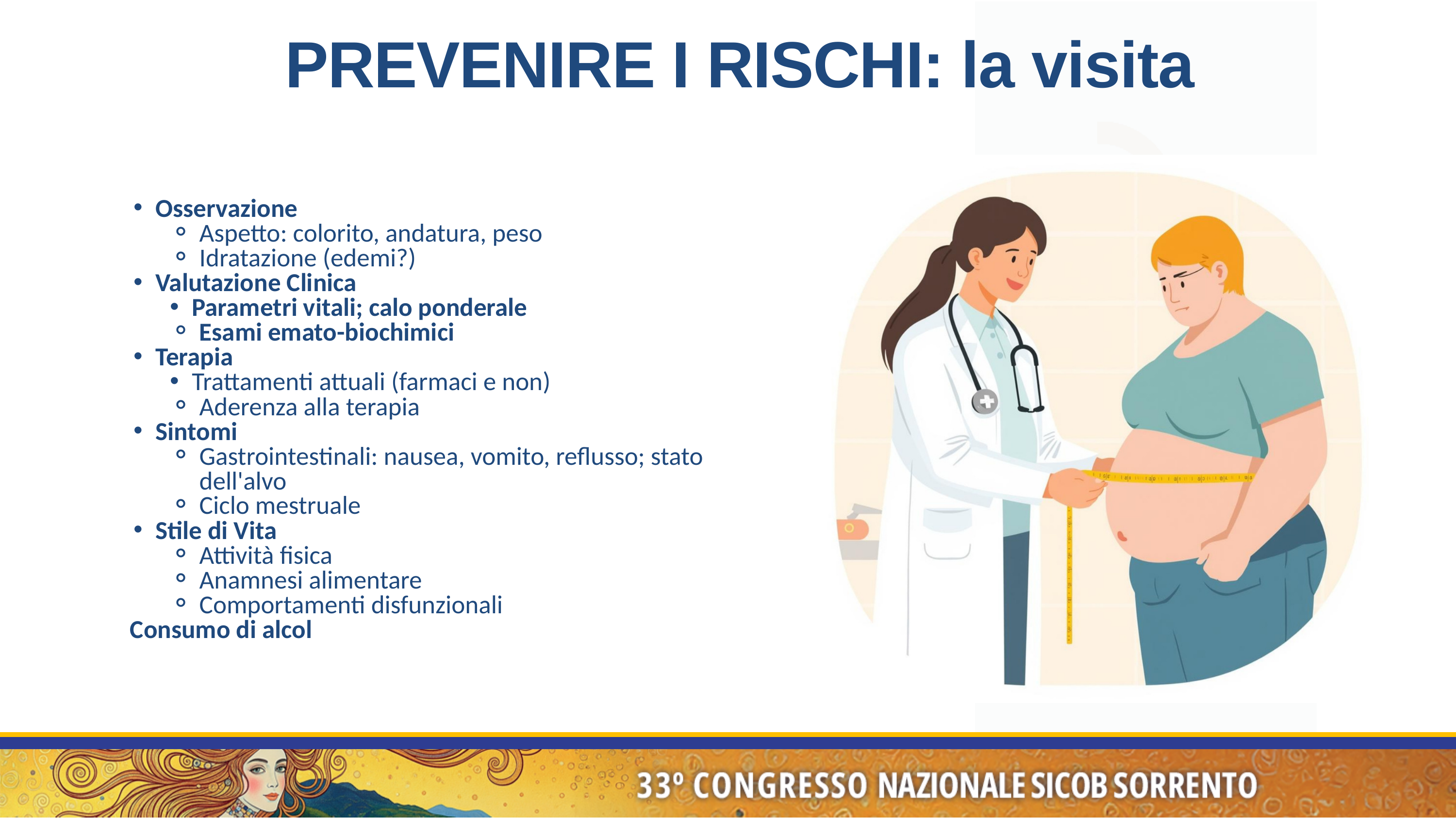

PREVENIRE I RISCHI: la visita

Osservazione
Aspetto: colorito, andatura, peso
Idratazione (edemi?)
Valutazione Clinica
Parametri vitali; calo ponderale
Esami emato-biochimici
Terapia
Trattamenti attuali (farmaci e non)
Aderenza alla terapia
Sintomi
Gastrointestinali: nausea, vomito, reflusso; stato dell'alvo
Ciclo mestruale
Stile di Vita
Attività fisica
Anamnesi alimentare
Comportamenti disfunzionali
Consumo di alcol